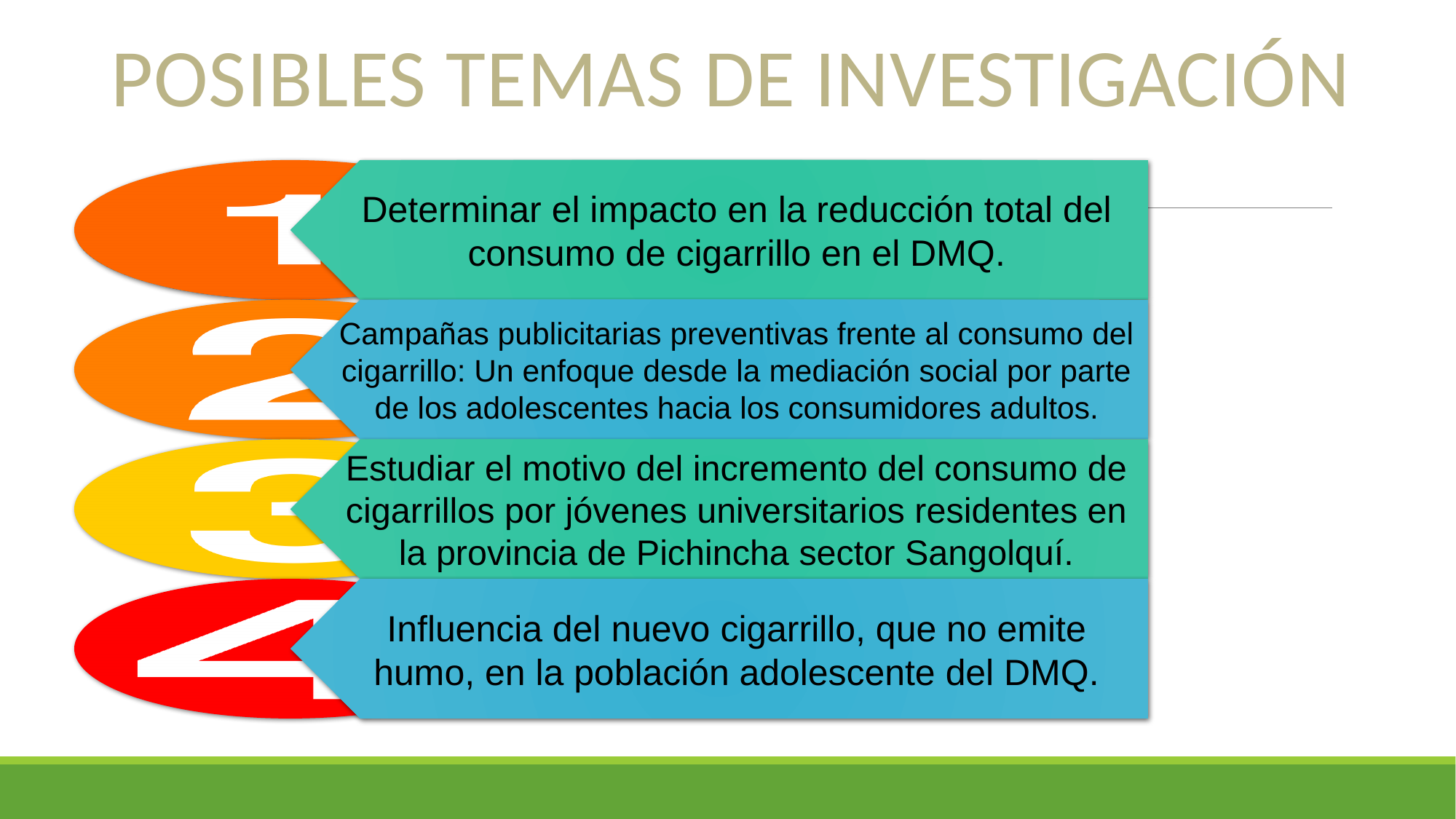

# POSIBLES TEMAS DE INVESTIGACIÓN
Determinar el impacto en la reducción total del consumo de cigarrillo en el DMQ.
Campañas publicitarias preventivas frente al consumo del cigarrillo: Un enfoque desde la mediación social por parte de los adolescentes hacia los consumidores adultos.
Estudiar el motivo del incremento del consumo de cigarrillos por jóvenes universitarios residentes en la provincia de Pichincha sector Sangolquí.
Influencia del nuevo cigarrillo, que no emite humo, en la población adolescente del DMQ.